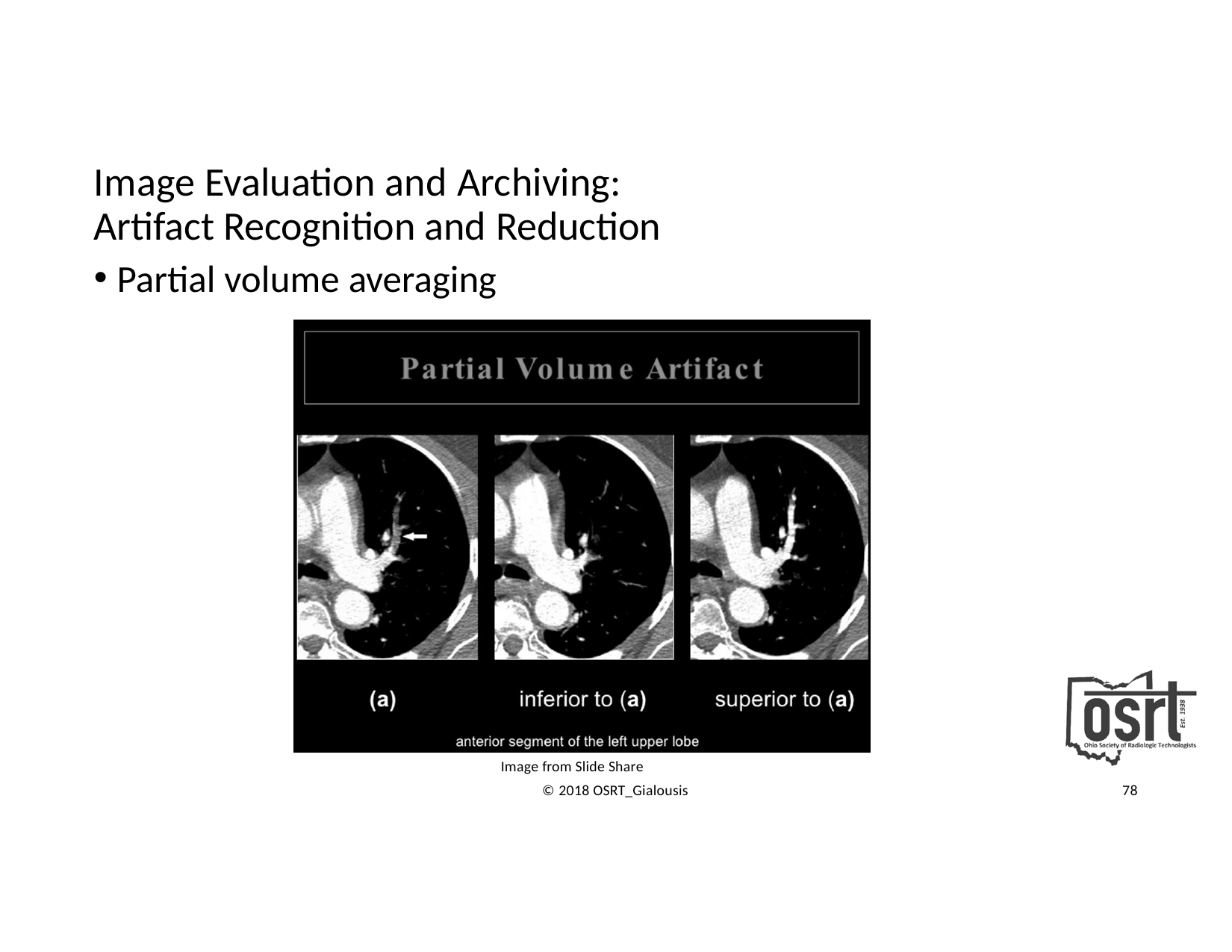

Image Evaluation and Archiving:  Artifact Recognition and Reduction
Partial volume averaging

Image from Slide Share
© 2018 OSRT_Gialousis
78